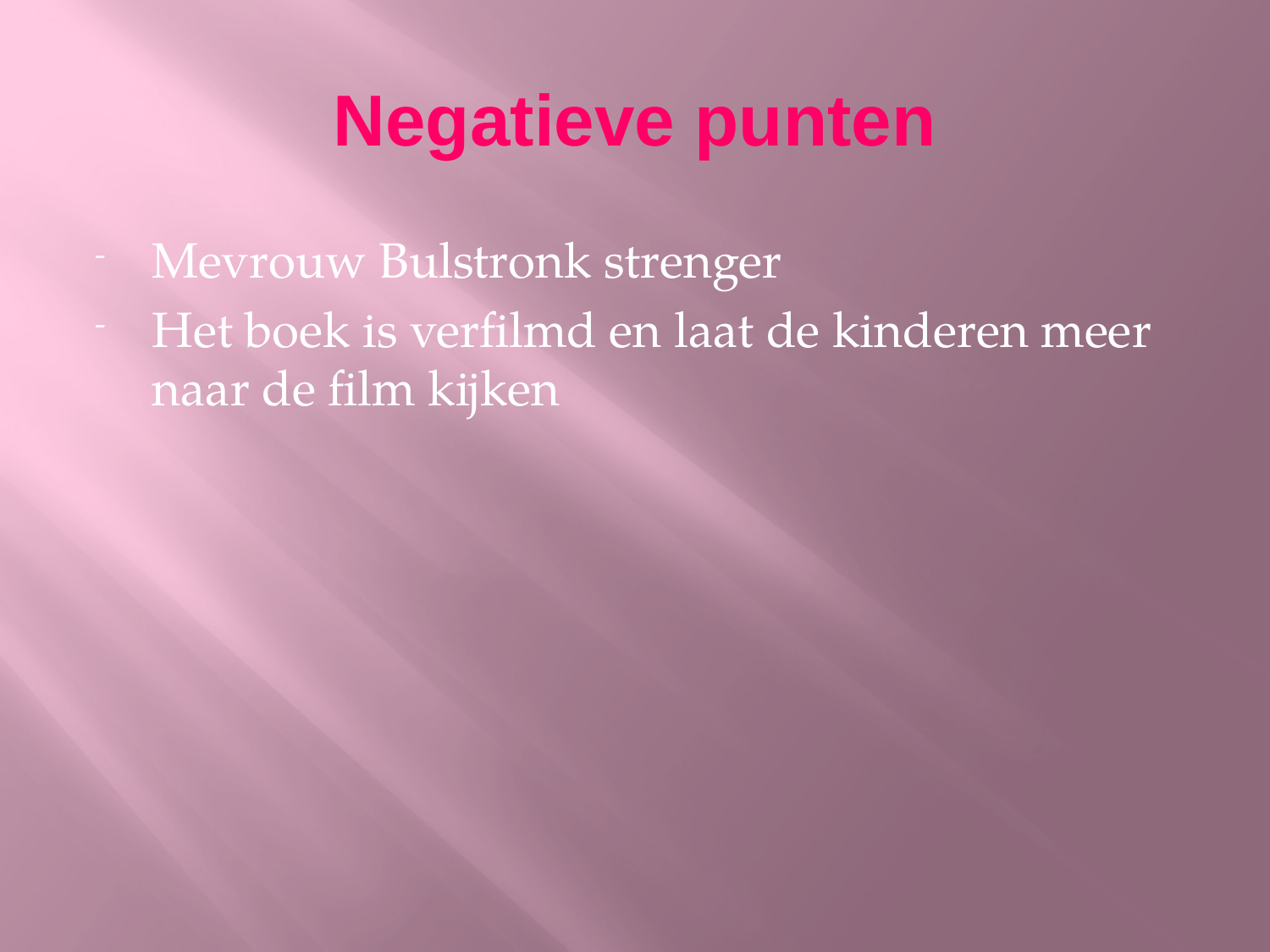

# Negatieve punten
Mevrouw Bulstronk strenger
Het boek is verfilmd en laat de kinderen meer naar de film kijken